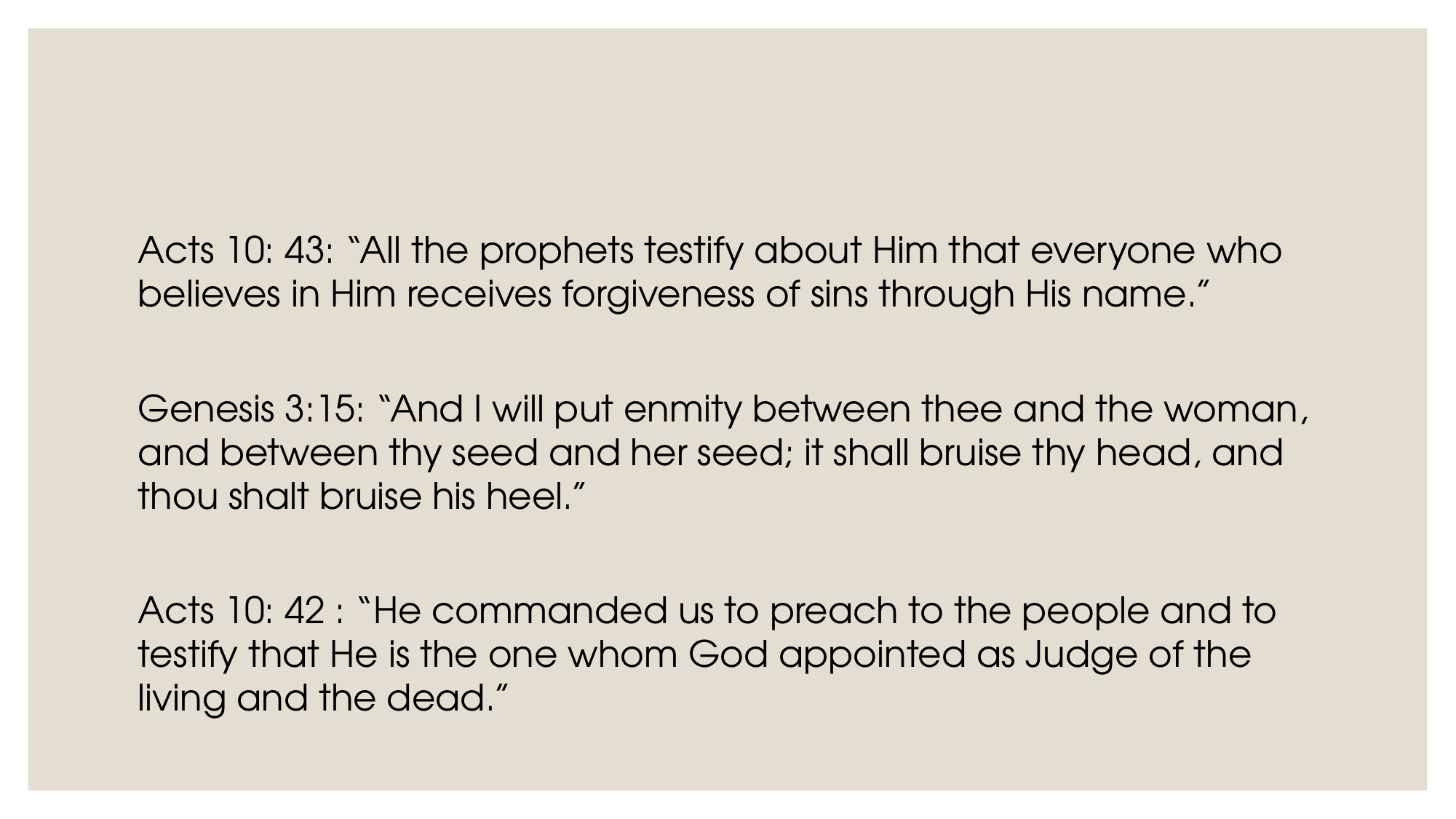

#
Acts 10: 43: “All the prophets testify about Him that everyone who believes in Him receives forgiveness of sins through His name.”

Genesis 3:15: “And I will put enmity between thee and the woman, and between thy seed and her seed; it shall bruise thy head, and thou shalt bruise his heel.”

Acts 10: 42 : “He commanded us to preach to the people and to testify that He is the one whom God appointed as Judge of the living and the dead.”